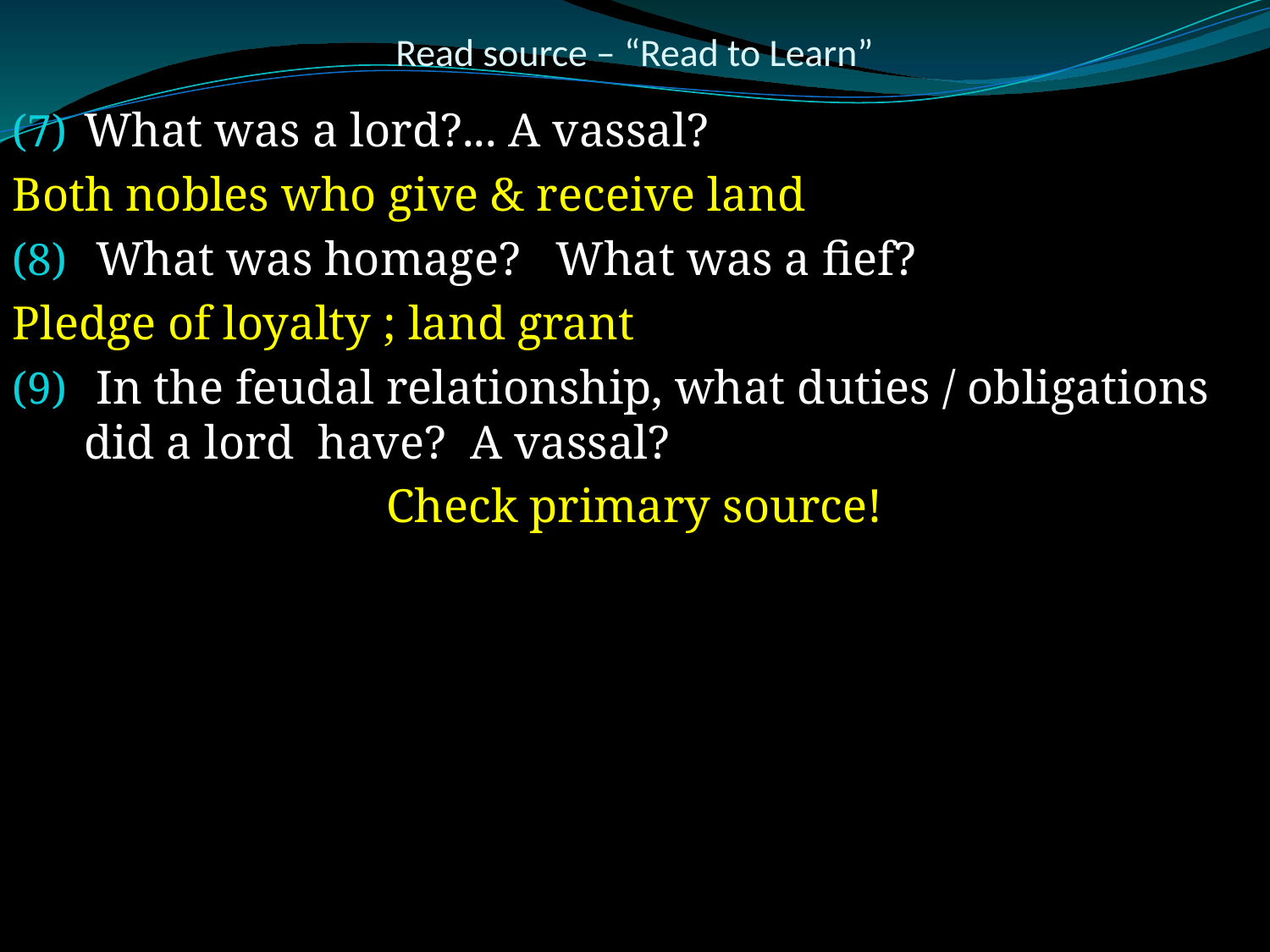

# Read source – “Read to Learn”
What was a lord?... A vassal?
Both nobles who give & receive land
 What was homage?   What was a fief?
Pledge of loyalty ; land grant
 In the feudal relationship, what duties / obligations did a lord  have?  A vassal?
Check primary source!